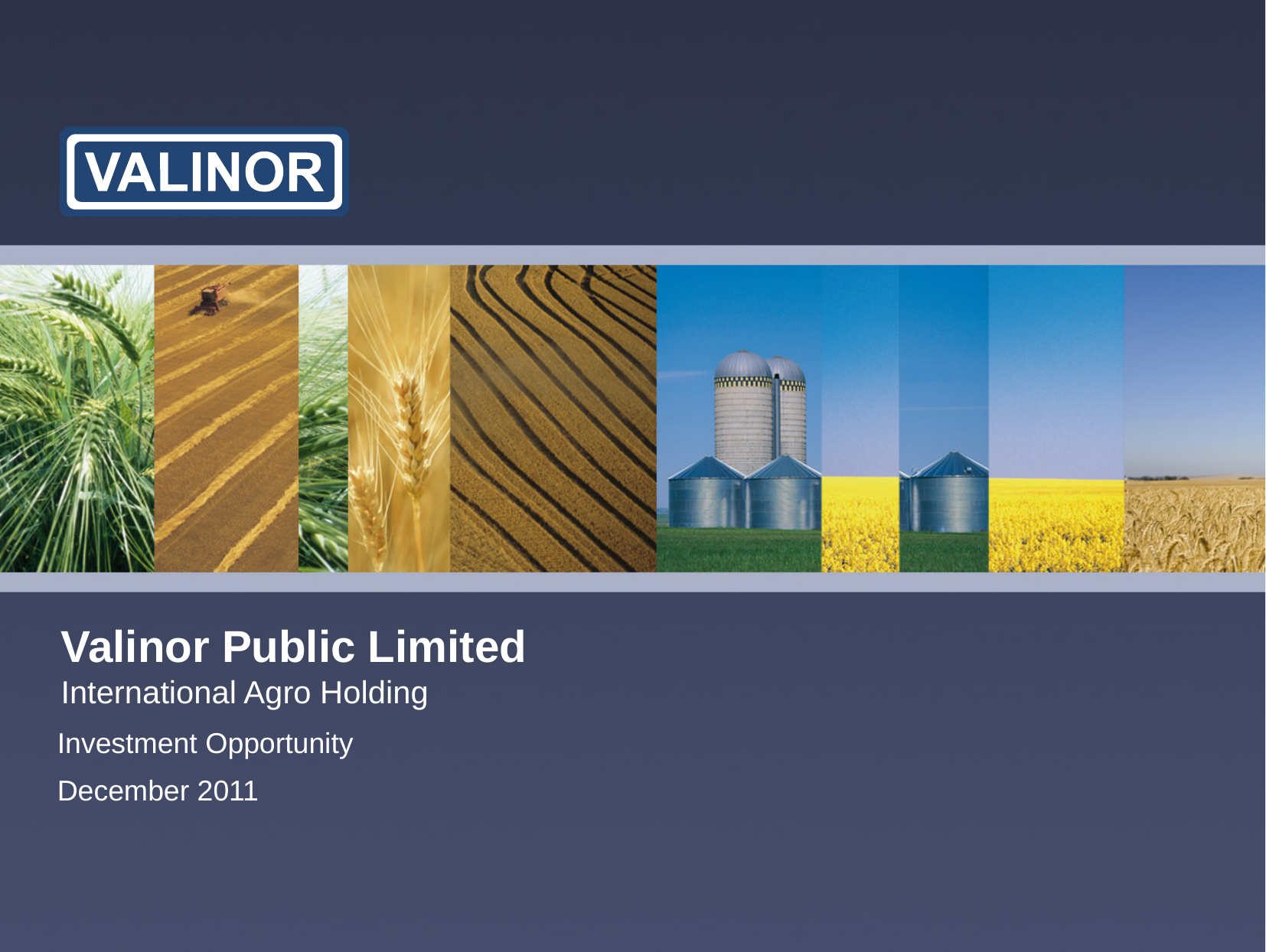

# Valinor Public Limited International Agro Holding
Investment Opportunity
December 2011